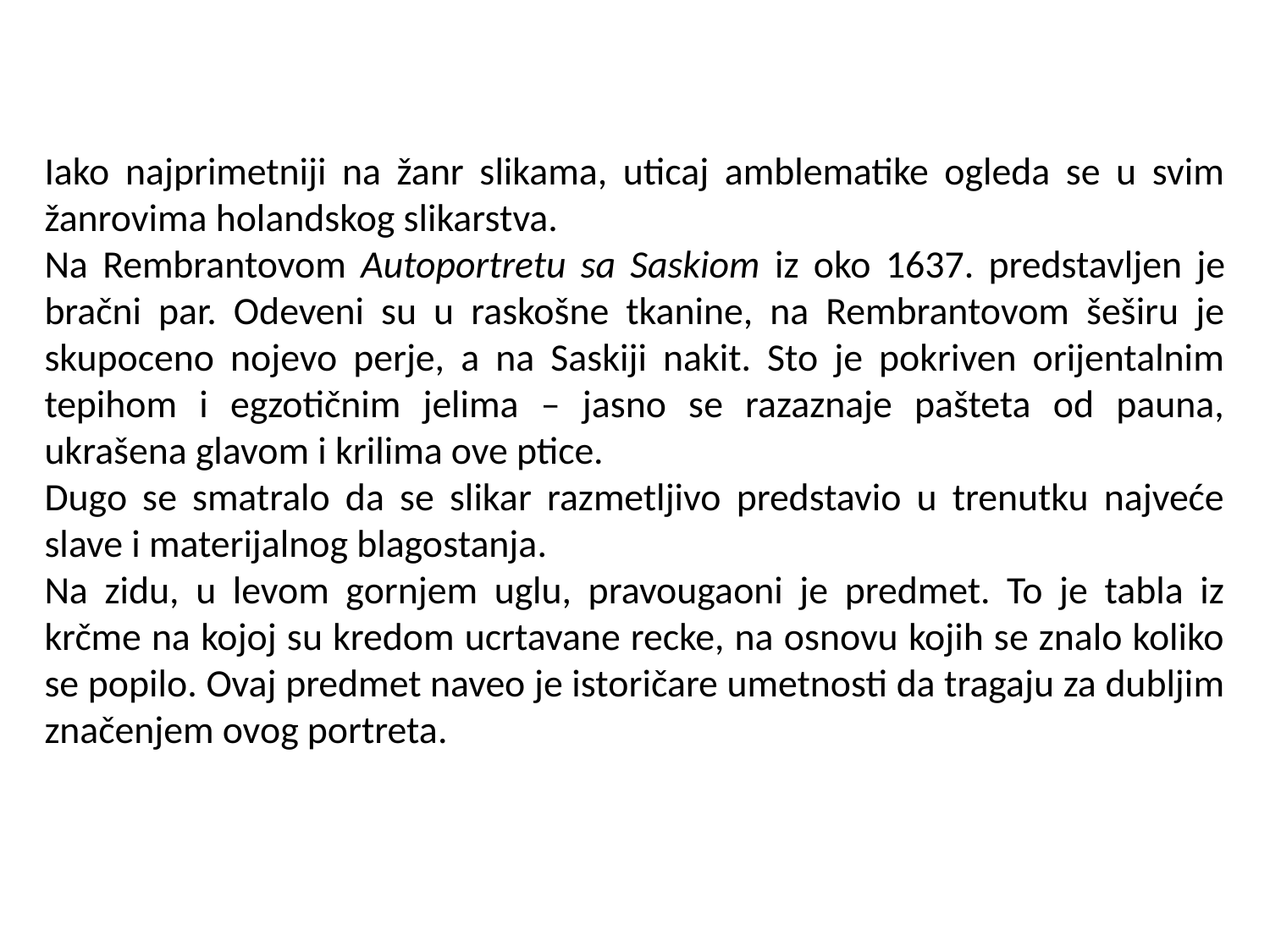

Iako najprimetniji na žanr slikama, uticaj amblematike ogleda se u svim žanrovima holandskog slikarstva.
Na Rembrantovom Autoportretu sa Saskiom iz oko 1637. predstavljen je bračni par. Odeveni su u raskošne tkanine, na Rembrantovom šeširu je skupoceno nojevo perje, a na Saskiji nakit. Sto je pokriven orijentalnim tepihom i egzotičnim jelima – jasno se razaznaje pašteta od pauna, ukrašena glavom i krilima ove ptice.
Dugo se smatralo da se slikar razmetljivo predstavio u trenutku najveće slave i materijalnog blagostanja.
Na zidu, u levom gornjem uglu, pravougaoni je predmet. To je tabla iz krčme na kojoj su kredom ucrtavane recke, na osnovu kojih se znalo koliko se popilo. Ovaj predmet naveo je istoričare umetnosti da tragaju za dubljim značenjem ovog portreta.